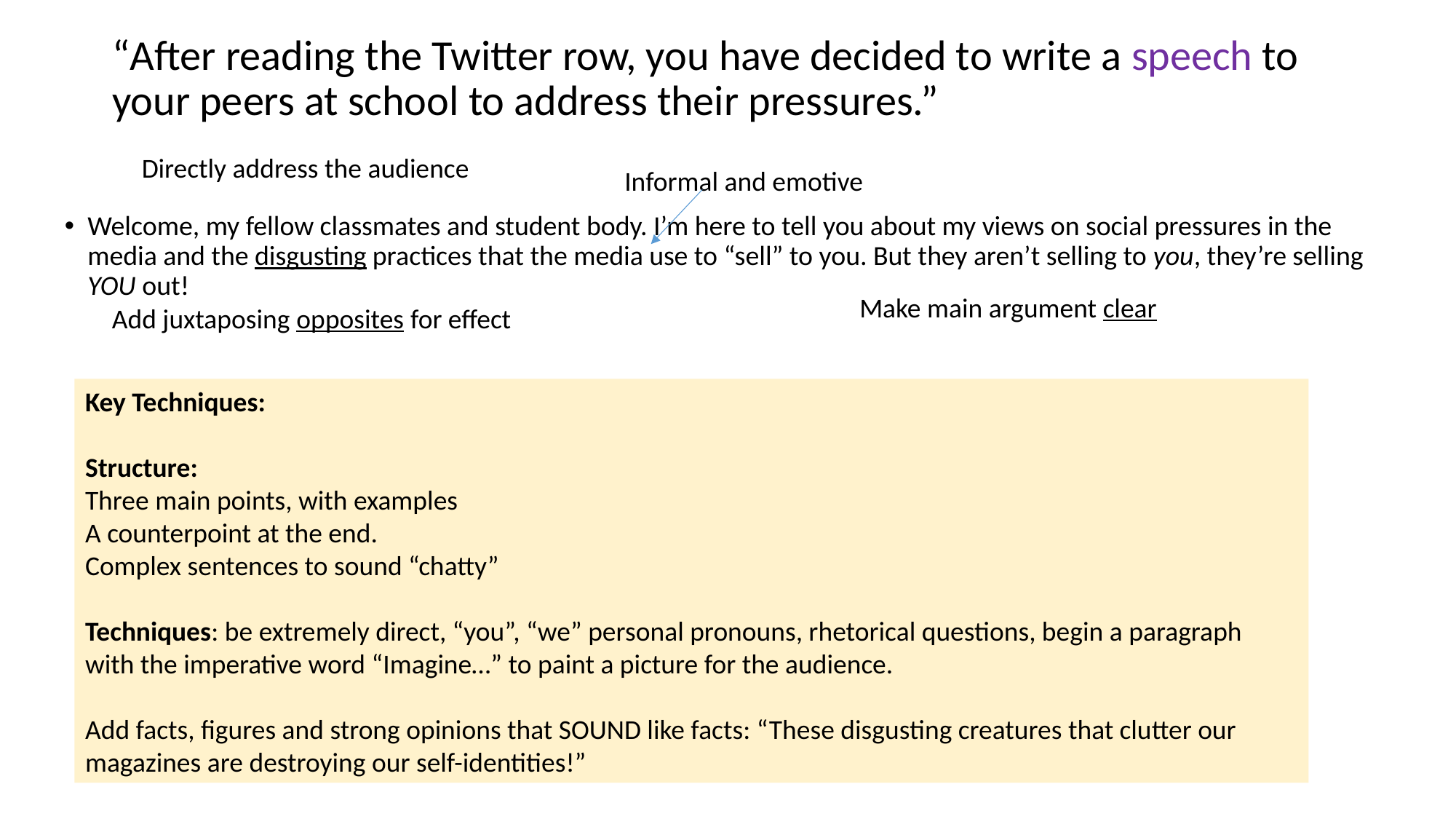

# “After reading the Twitter row, you have decided to write a speech to your peers at school to address their pressures.”
Directly address the audience
Informal and emotive
Welcome, my fellow classmates and student body. I’m here to tell you about my views on social pressures in the media and the disgusting practices that the media use to “sell” to you. But they aren’t selling to you, they’re selling YOU out!
Make main argument clear
Add juxtaposing opposites for effect
Key Techniques:

Structure:
Three main points, with examples
A counterpoint at the end.
Complex sentences to sound “chatty”

Techniques: be extremely direct, “you”, “we” personal pronouns, rhetorical questions, begin a paragraph with the imperative word “Imagine…” to paint a picture for the audience.

Add facts, figures and strong opinions that SOUND like facts: “These disgusting creatures that clutter our magazines are destroying our self-identities!”